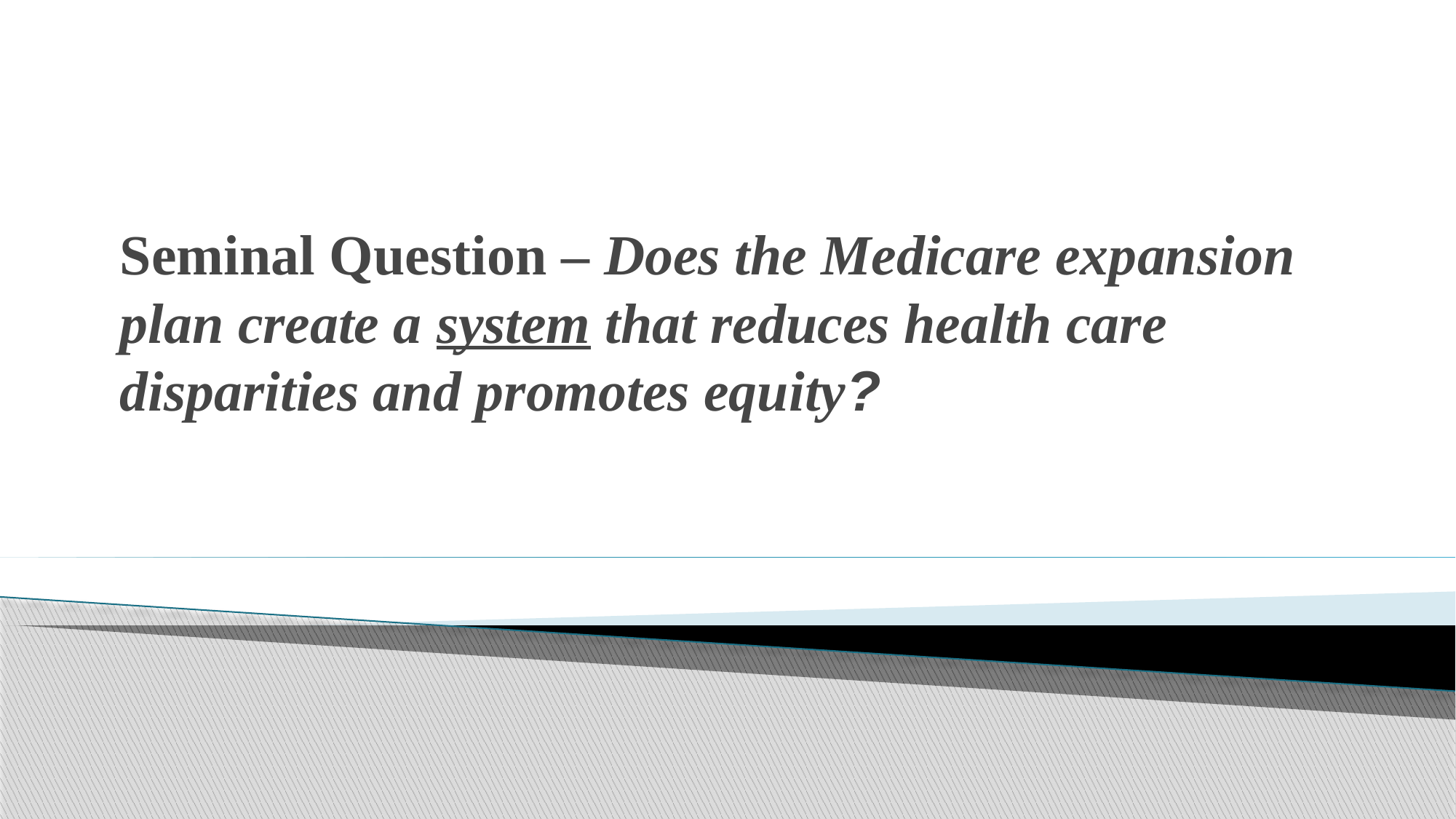

# Seminal Question – Does the Medicare expansion plan create a system that reduces health care disparities and promotes equity?